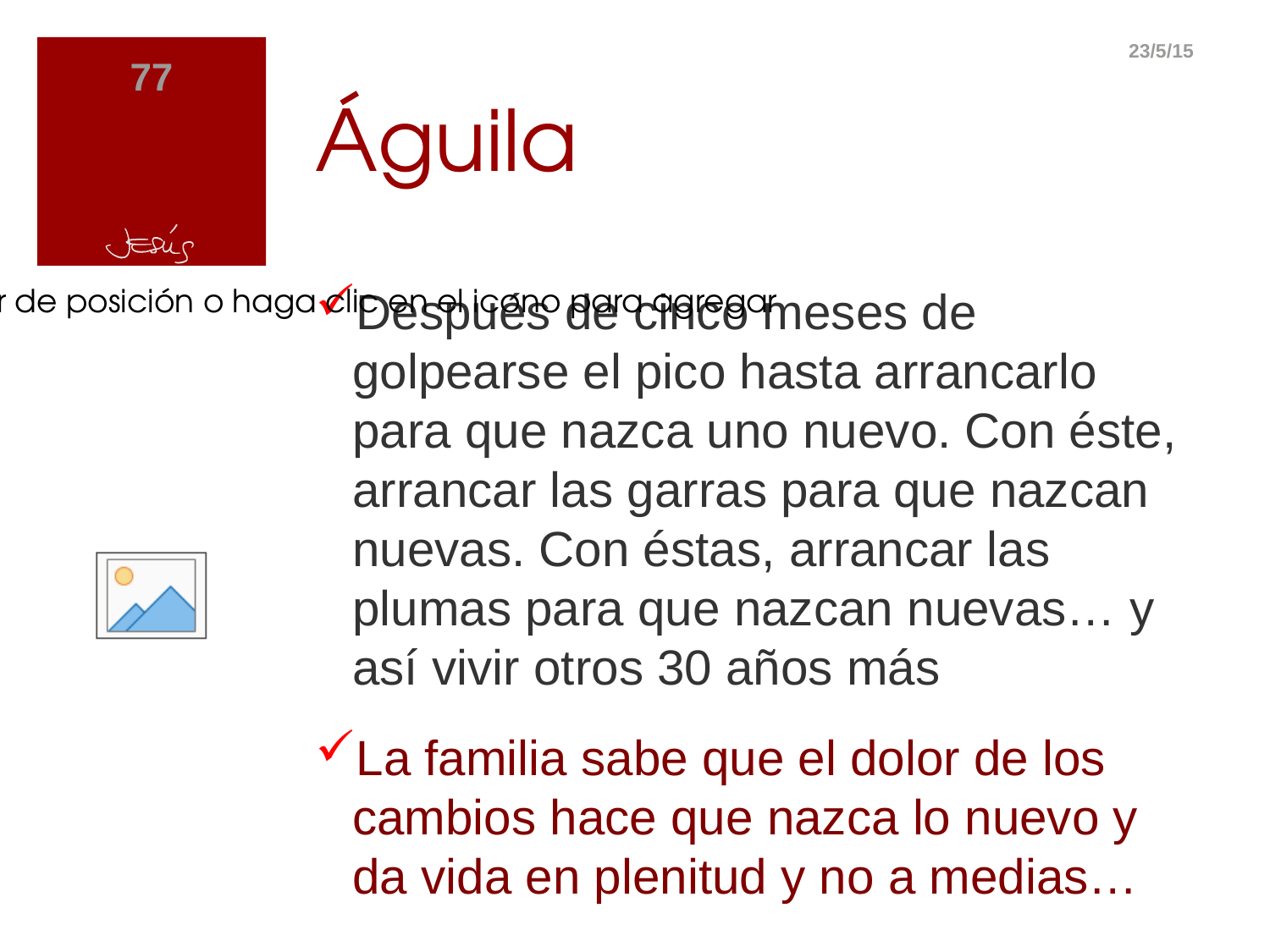

23/5/15
77
# Águila

Después de cinco meses de golpearse el pico hasta arrancarlo para que nazca uno nuevo. Con éste, arrancar las garras para que nazcan nuevas. Con éstas, arrancar las plumas para que nazcan nuevas… y así vivir otros 30 años más
La familia sabe que el dolor de los cambios hace que nazca lo nuevo y da vida en plenitud y no a medias…